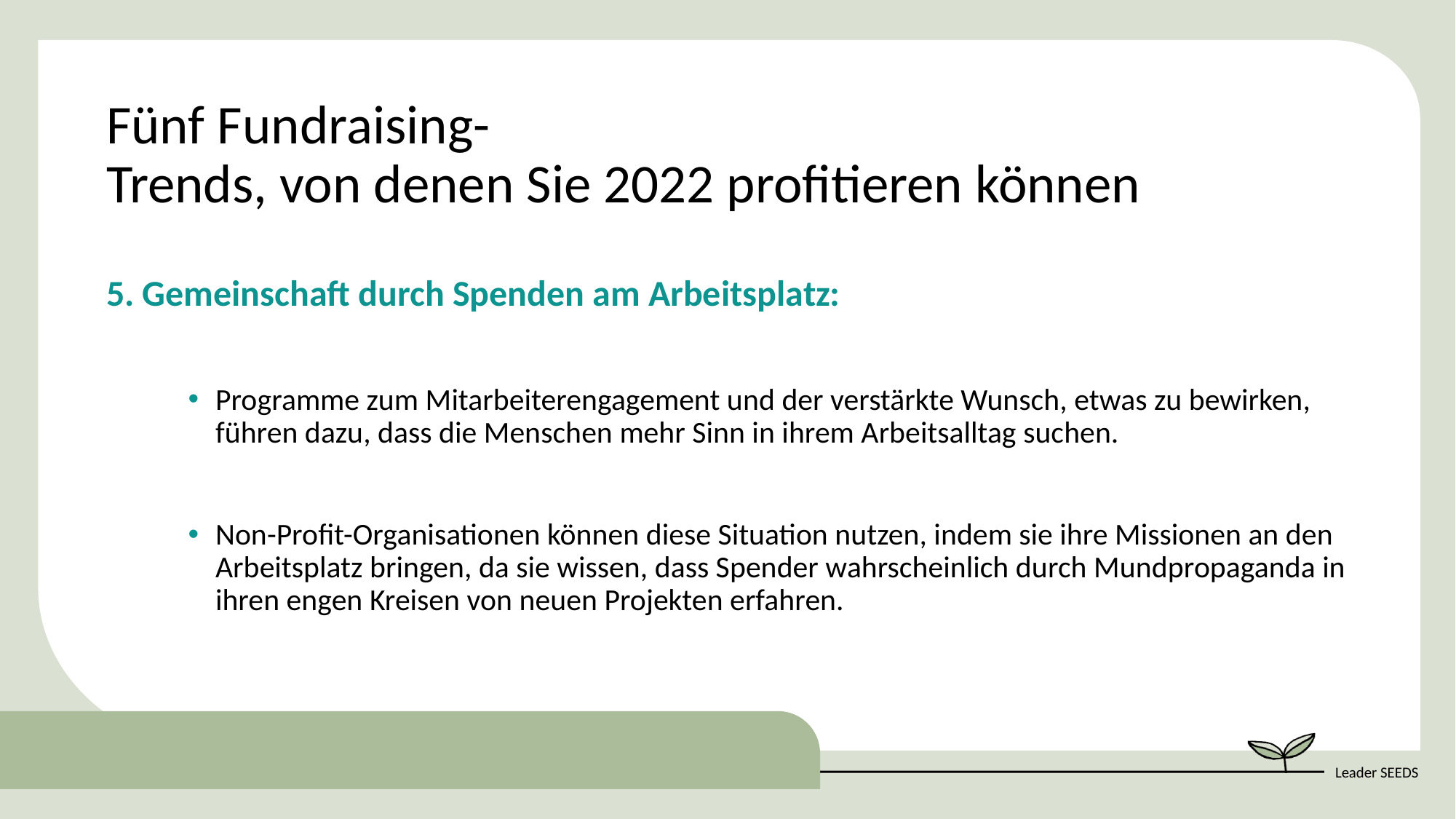

Fünf Fundraising-Trends, von denen Sie 2022 profitieren können

5. Gemeinschaft durch Spenden am Arbeitsplatz:

Programme zum Mitarbeiterengagement und der verstärkte Wunsch, etwas zu bewirken, führen dazu, dass die Menschen mehr Sinn in ihrem Arbeitsalltag suchen.

Non-Profit-Organisationen können diese Situation nutzen, indem sie ihre Missionen an den Arbeitsplatz bringen, da sie wissen, dass Spender wahrscheinlich durch Mundpropaganda in ihren engen Kreisen von neuen Projekten erfahren.